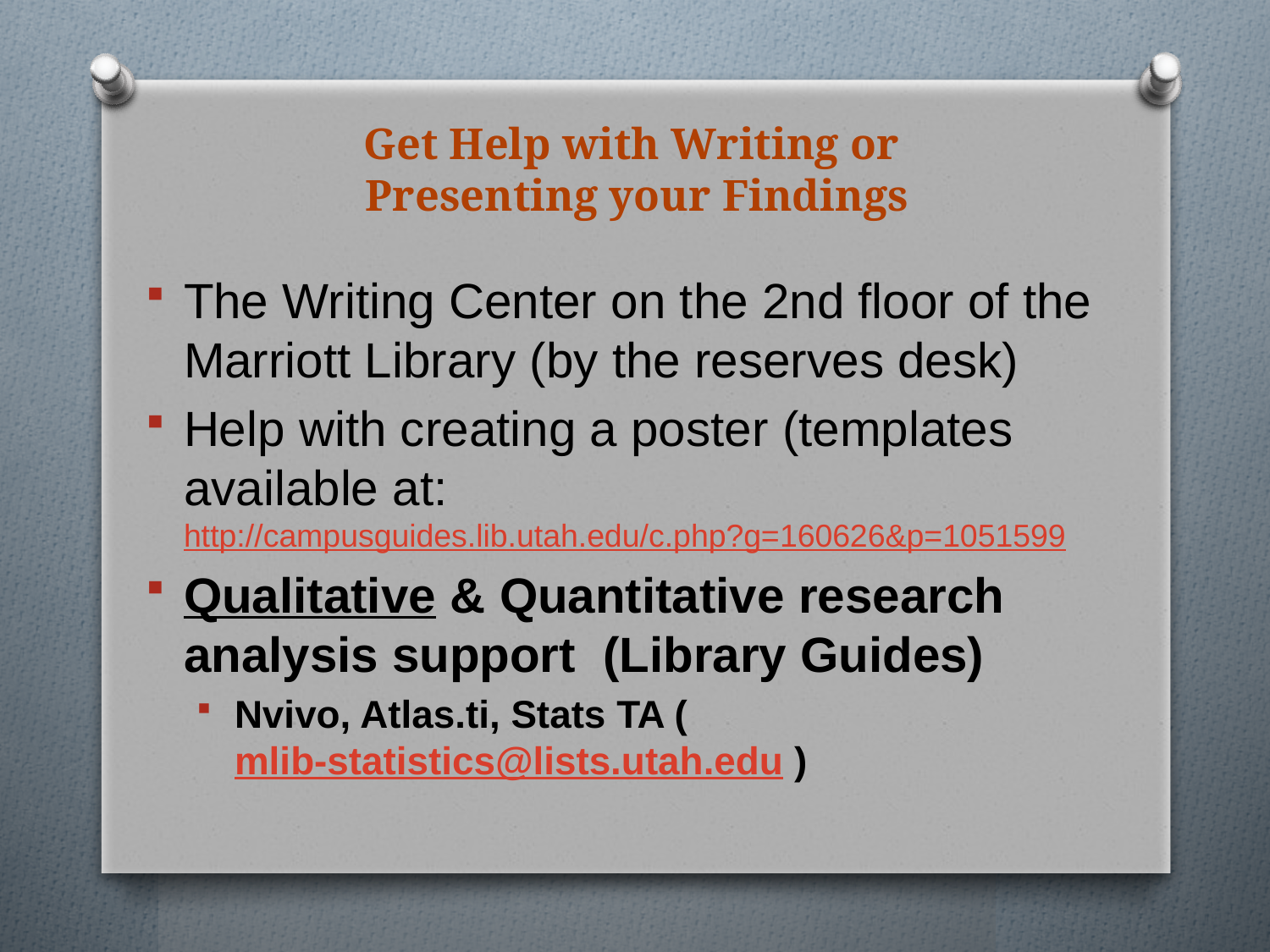

# Get Help with Writing or Presenting your Findings
The Writing Center on the 2nd floor of the Marriott Library (by the reserves desk)
Help with creating a poster (templates available at: http://campusguides.lib.utah.edu/c.php?g=160626&p=1051599
Qualitative & Quantitative research analysis support  (Library Guides)
Nvivo, Atlas.ti, Stats TA (mlib-statistics@lists.utah.edu )